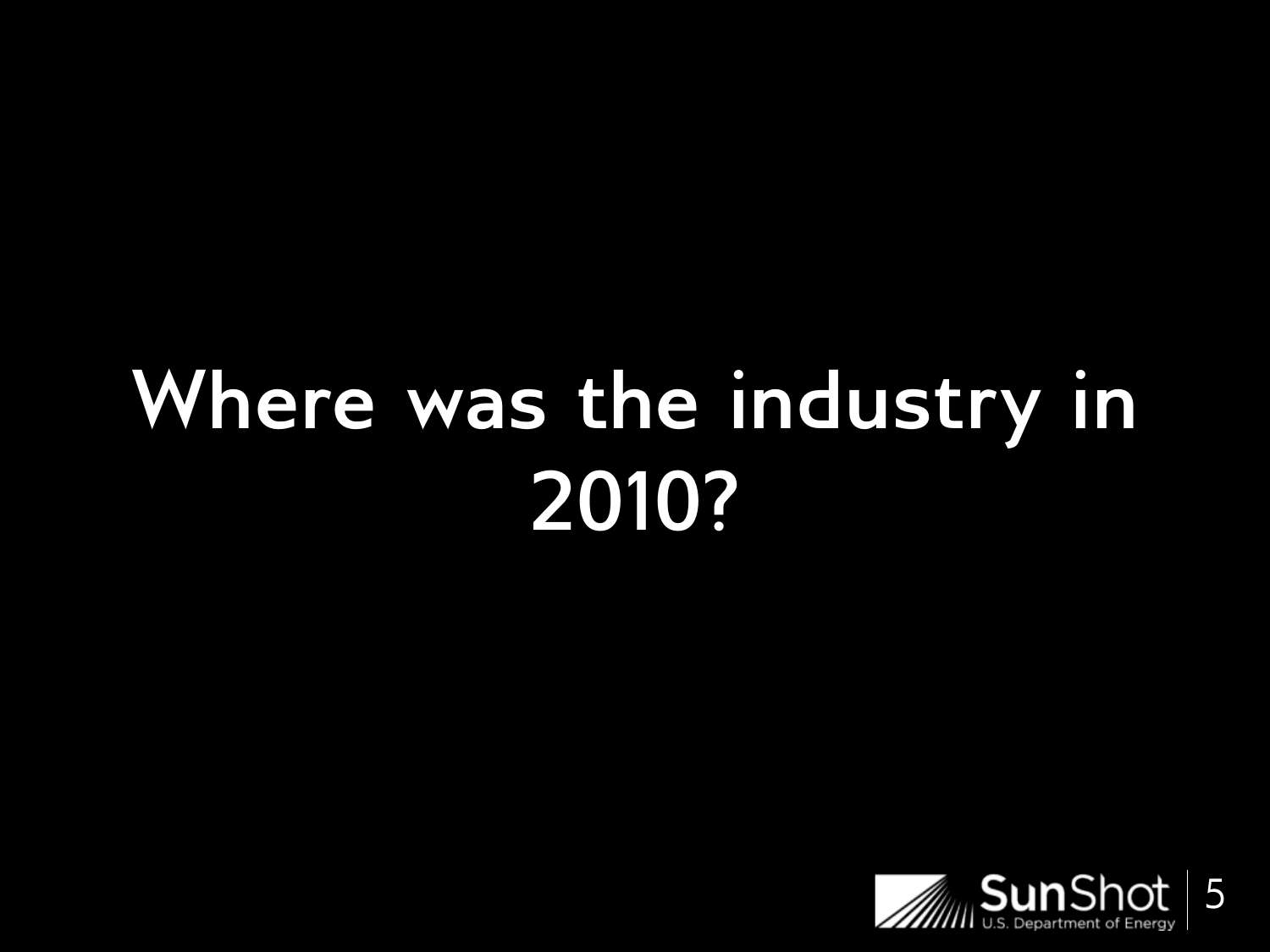

Where was the industry in 2010?
5